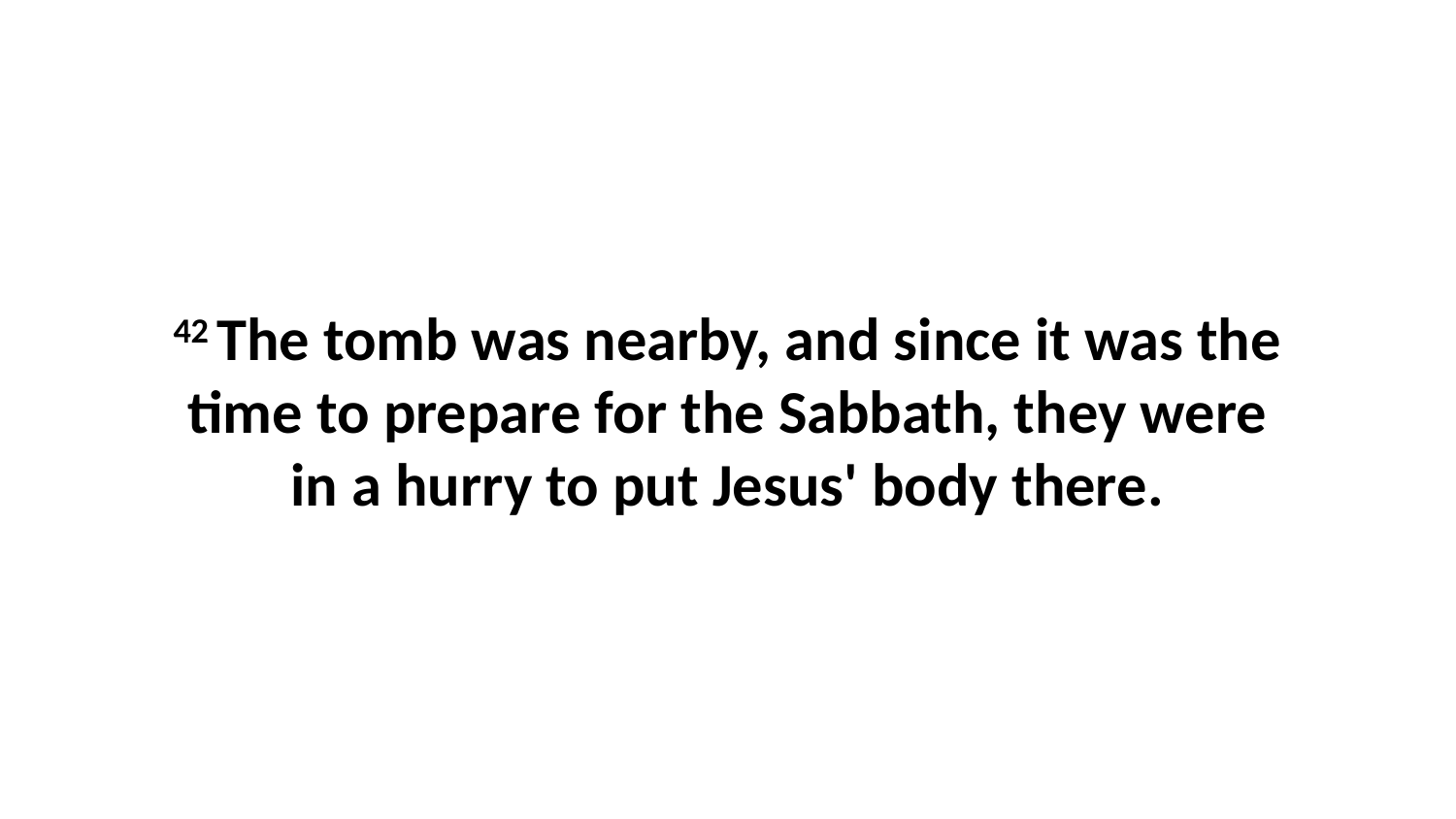

42 The tomb was nearby, and since it was the time to prepare for the Sabbath, they were in a hurry to put Jesus' body there.